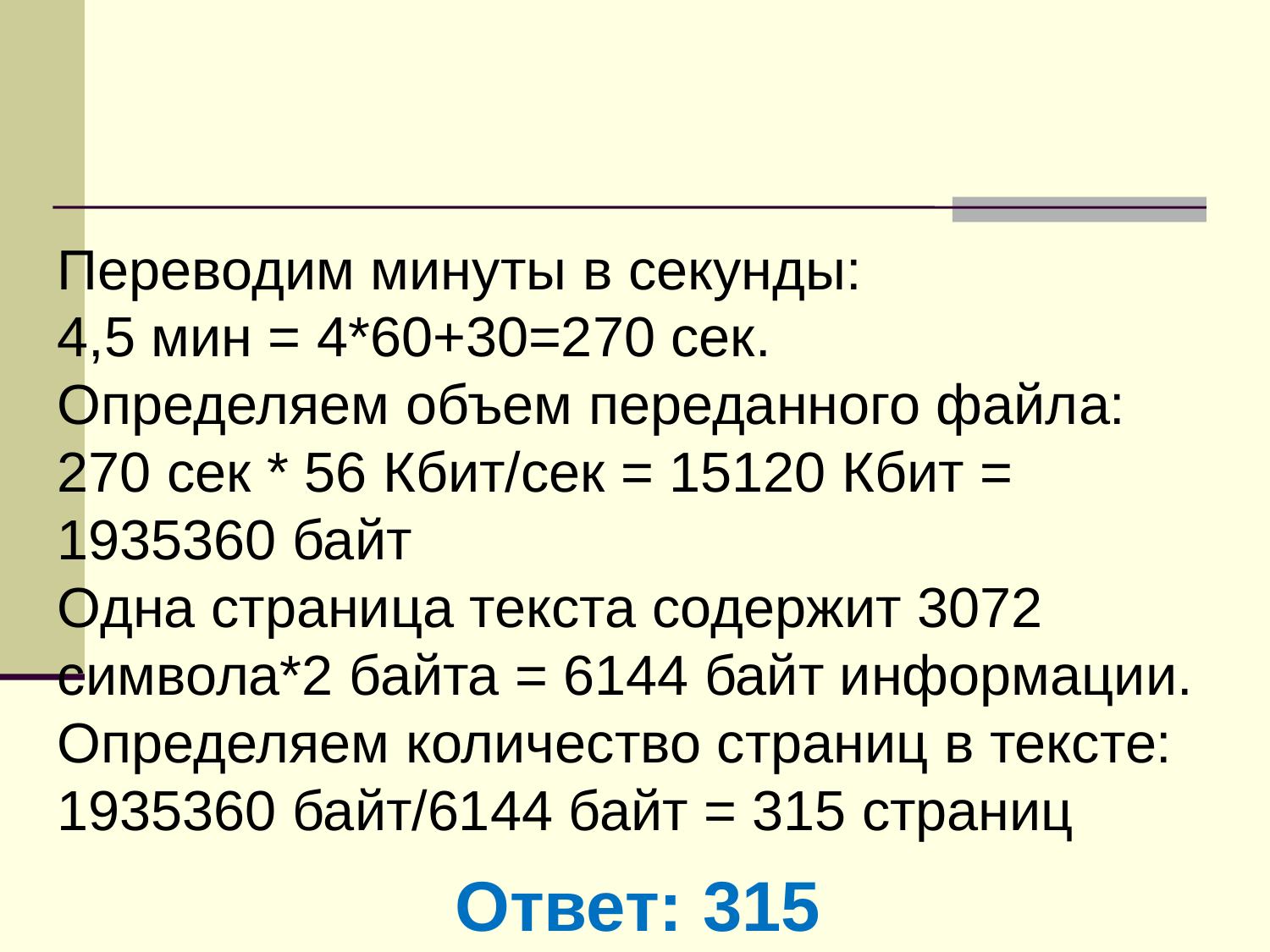

Переводим минуты в секунды:
4,5 мин = 4*60+30=270 сек.
Определяем объем переданного файла:
270 сек * 56 Кбит/сек = 15120 Кбит = 1935360 байт
Одна страница текста содержит 3072 символа*2 байта = 6144 байт информации.
Определяем количество страниц в тексте:
1935360 байт/6144 байт = 315 страниц

Ответ: 315